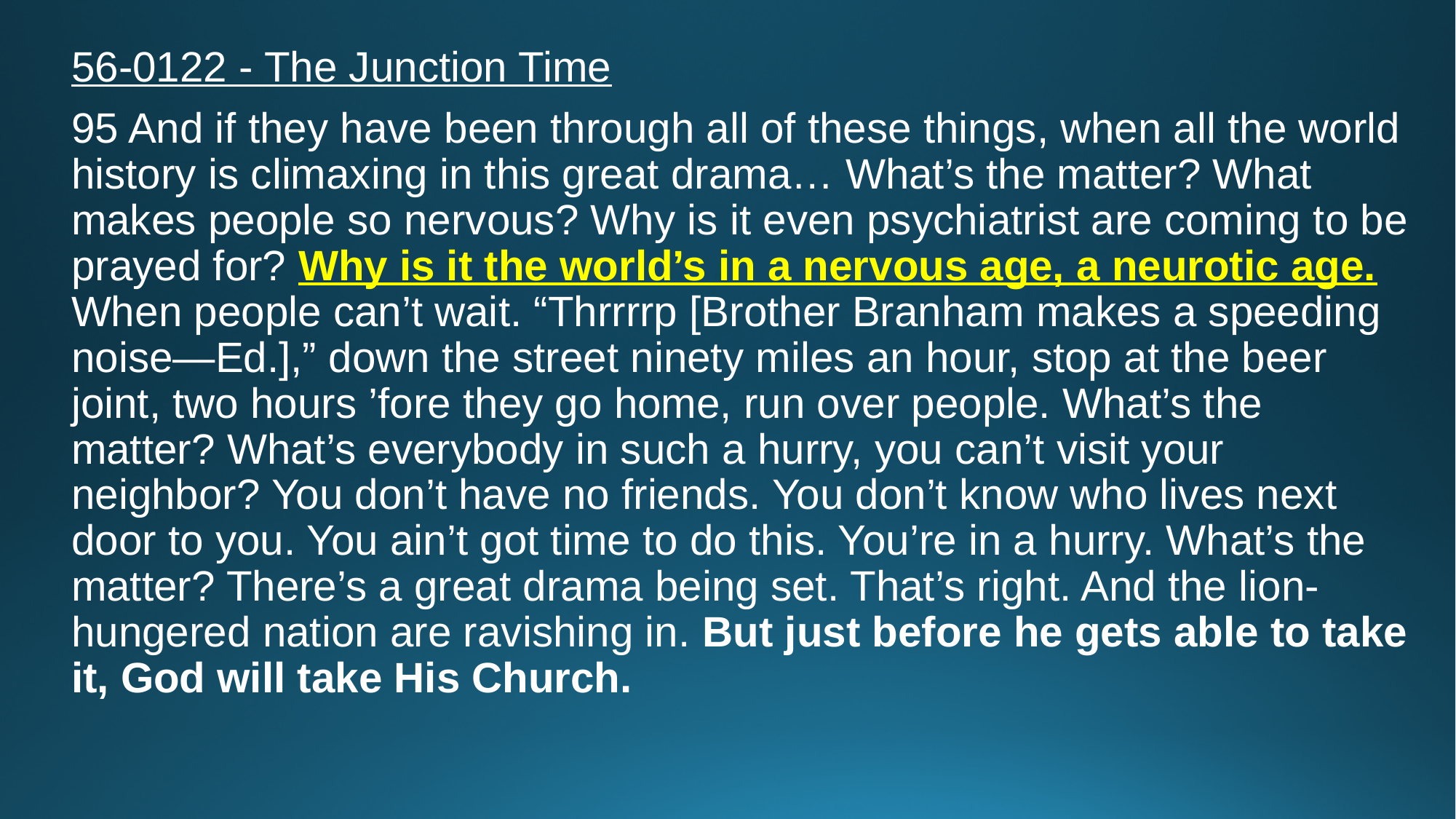

56-0122 - The Junction Time
95 And if they have been through all of these things, when all the world history is climaxing in this great drama… What’s the matter? What makes people so nervous? Why is it even psychiatrist are coming to be prayed for? Why is it the world’s in a nervous age, a neurotic age. When people can’t wait. “Thrrrrp [Brother Branham makes a speeding noise—Ed.],” down the street ninety miles an hour, stop at the beer joint, two hours ’fore they go home, run over people. What’s the matter? What’s everybody in such a hurry, you can’t visit your neighbor? You don’t have no friends. You don’t know who lives next door to you. You ain’t got time to do this. You’re in a hurry. What’s the matter? There’s a great drama being set. That’s right. And the lion-hungered nation are ravishing in. But just before he gets able to take it, God will take His Church.